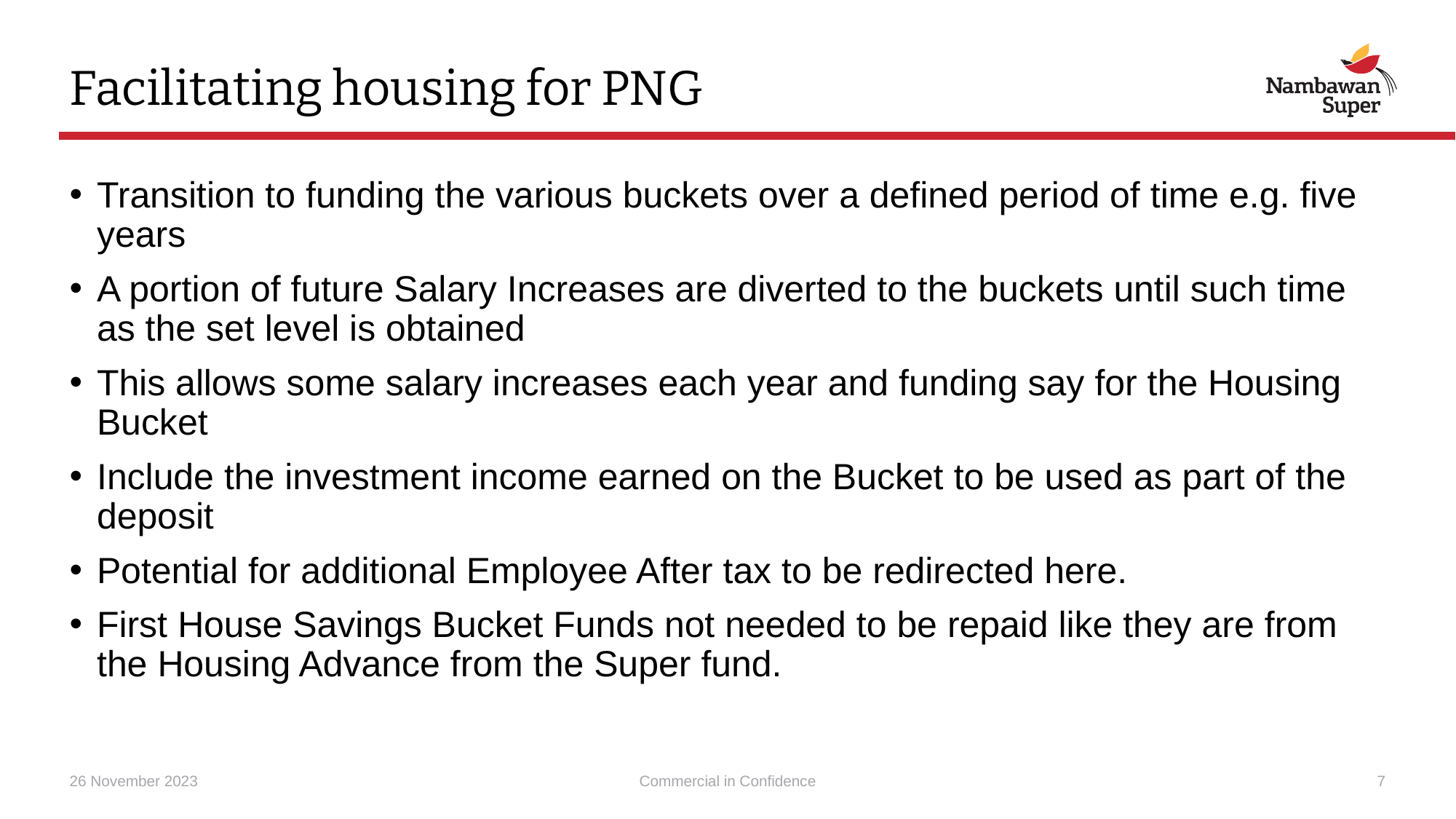

# Facilitating housing for PNG
Transition to funding the various buckets over a defined period of time e.g. five years
A portion of future Salary Increases are diverted to the buckets until such time as the set level is obtained
This allows some salary increases each year and funding say for the Housing Bucket
Include the investment income earned on the Bucket to be used as part of the deposit
Potential for additional Employee After tax to be redirected here.
First House Savings Bucket Funds not needed to be repaid like they are from the Housing Advance from the Super fund.

26 November 2023
Commercial in Confidence
7